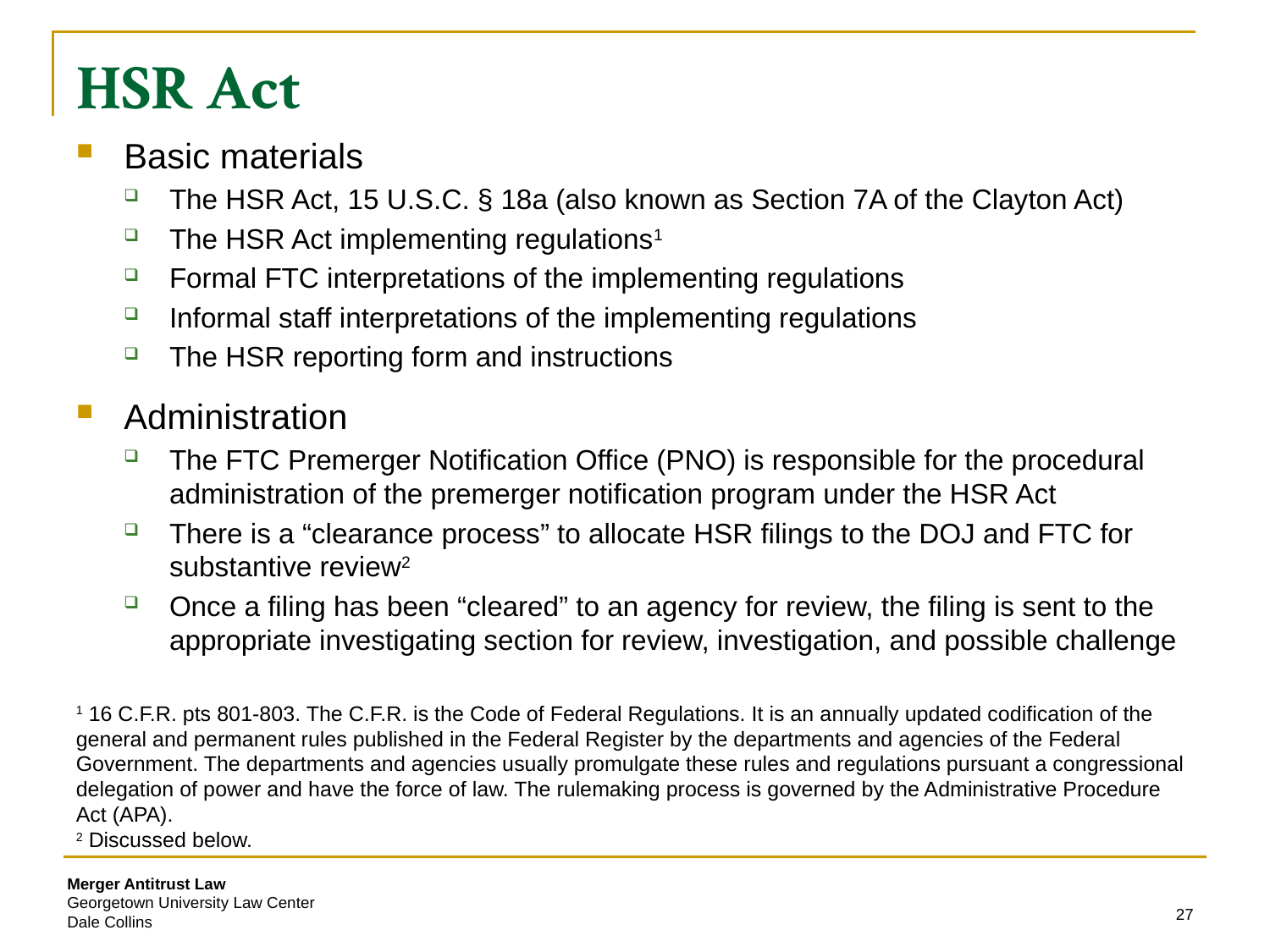

# HSR Act
Basic materials
The HSR Act, 15 U.S.C. § 18a (also known as Section 7A of the Clayton Act)
The HSR Act implementing regulations1
Formal FTC interpretations of the implementing regulations
Informal staff interpretations of the implementing regulations
The HSR reporting form and instructions
Administration
The FTC Premerger Notification Office (PNO) is responsible for the procedural administration of the premerger notification program under the HSR Act
There is a “clearance process” to allocate HSR filings to the DOJ and FTC for substantive review2
Once a filing has been “cleared” to an agency for review, the filing is sent to the appropriate investigating section for review, investigation, and possible challenge
1 16 C.F.R. pts 801-803. The C.F.R. is the Code of Federal Regulations. It is an annually updated codification of the general and permanent rules published in the Federal Register by the departments and agencies of the Federal Government. The departments and agencies usually promulgate these rules and regulations pursuant a congressional delegation of power and have the force of law. The rulemaking process is governed by the Administrative Procedure Act (APA).
2 Discussed below.
27